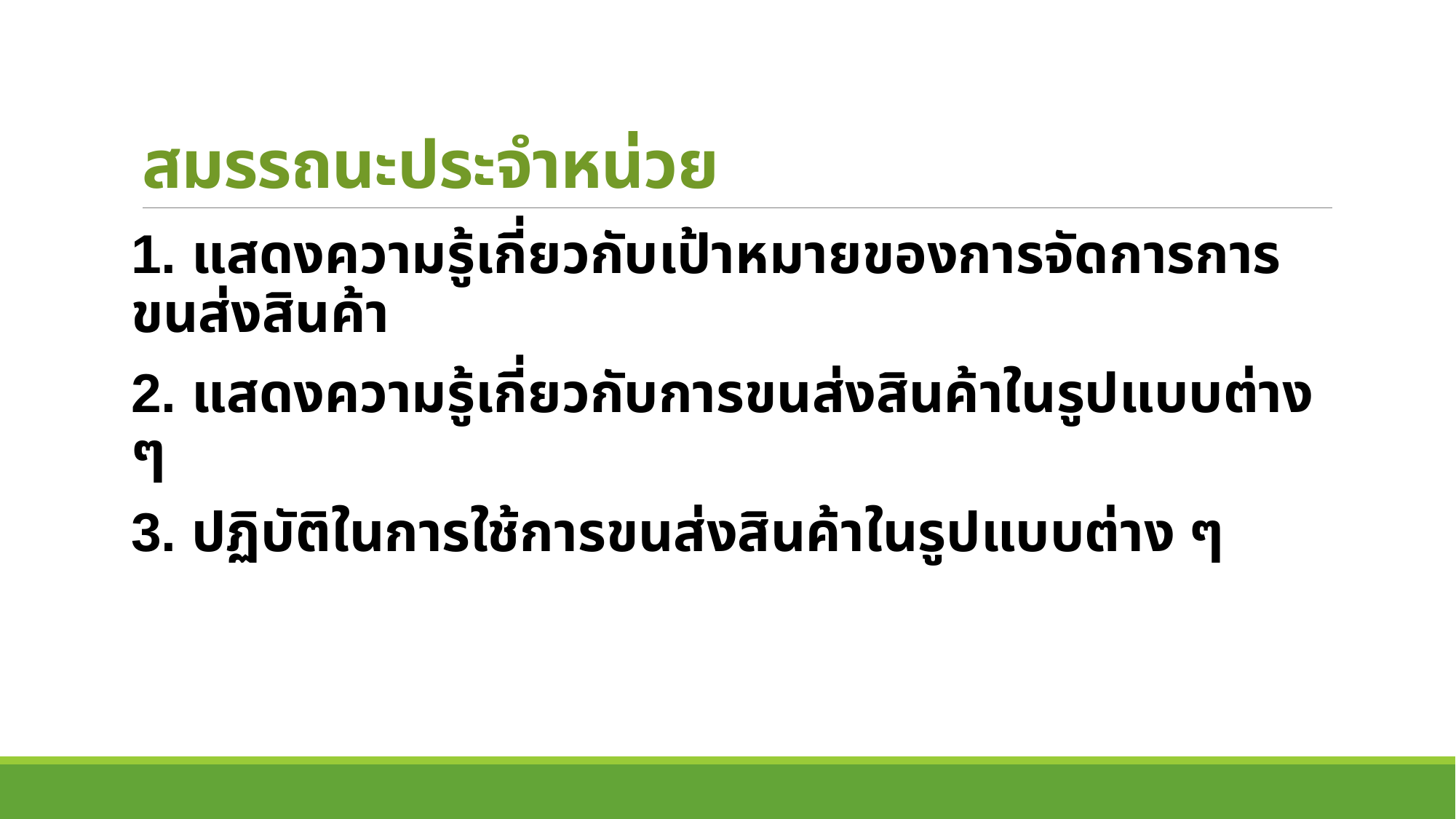

# สมรรถนะประจำหน่วย
1. แสดงความรู้เกี่ยวกับเป้าหมายของการจัดการการขนส่งสินค้า
2. แสดงความรู้เกี่ยวกับการขนส่งสินค้าในรูปแบบต่าง ๆ
3. ปฏิบัติในการใช้การขนส่งสินค้าในรูปแบบต่าง ๆ